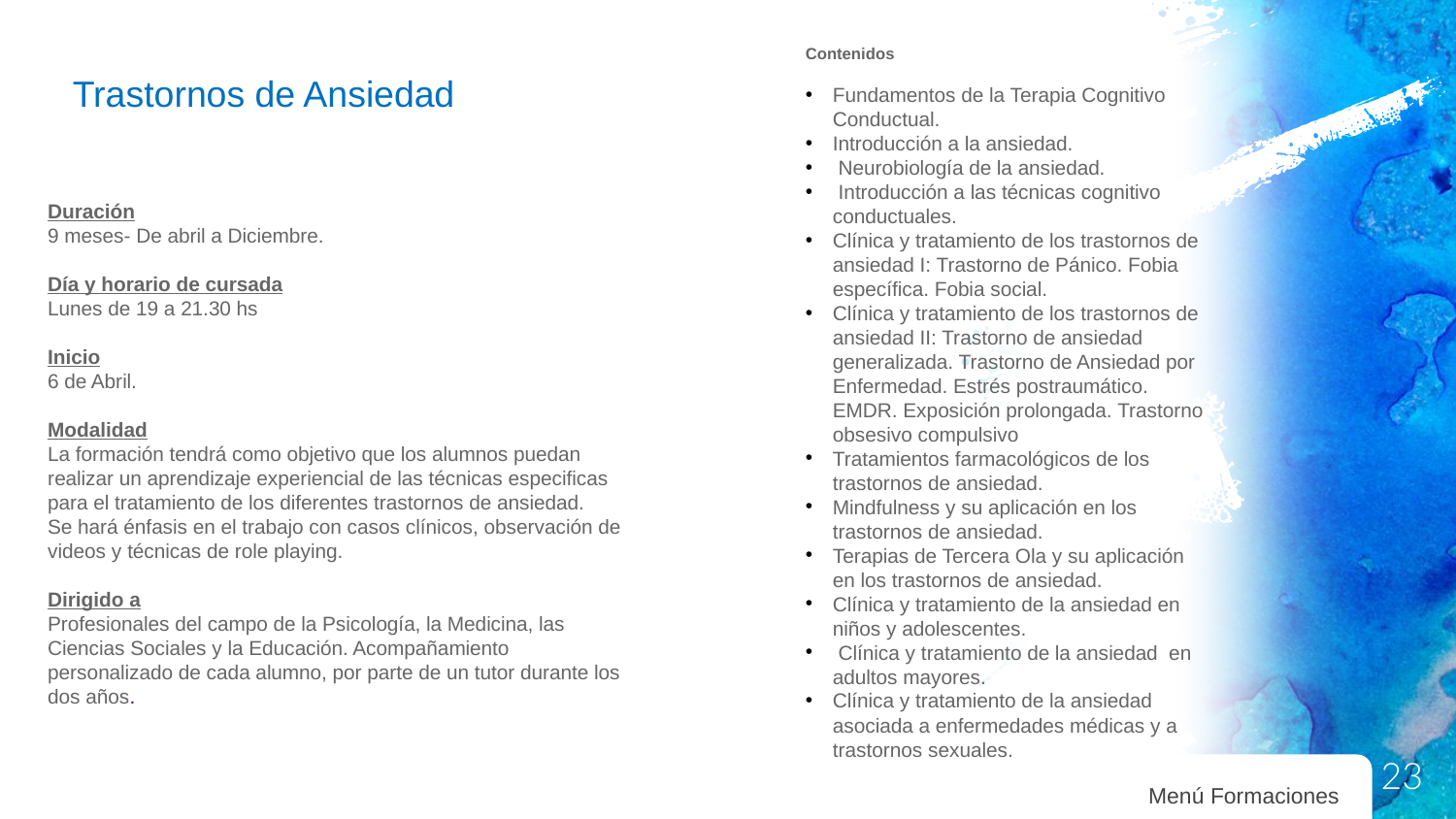

Contenidos

Fundamentos de la Terapia Cognitivo Conductual.
Introducción a la ansiedad.
 Neurobiología de la ansiedad.
 Introducción a las técnicas cognitivo conductuales.
Clínica y tratamiento de los trastornos de ansiedad I: Trastorno de Pánico. Fobia específica. Fobia social.
Clínica y tratamiento de los trastornos de ansiedad II: Trastorno de ansiedad generalizada. Trastorno de Ansiedad por Enfermedad. Estrés postraumático. EMDR. Exposición prolongada. Trastorno obsesivo compulsivo
Tratamientos farmacológicos de los trastornos de ansiedad.
Mindfulness y su aplicación en los trastornos de ansiedad.
Terapias de Tercera Ola y su aplicación en los trastornos de ansiedad.
Clínica y tratamiento de la ansiedad en niños y adolescentes.
 Clínica y tratamiento de la ansiedad  en adultos mayores.
Clínica y tratamiento de la ansiedad asociada a enfermedades médicas y a trastornos sexuales.
Trastornos de Ansiedad
Duración
9 meses- De abril a Diciembre.

Día y horario de cursada
Lunes de 19 a 21.30 hs

Inicio
6 de Abril.

Modalidad
La formación tendrá como objetivo que los alumnos puedan realizar un aprendizaje experiencial de las técnicas especificas para el tratamiento de los diferentes trastornos de ansiedad.
Se hará énfasis en el trabajo con casos clínicos, observación de videos y técnicas de role playing.

Dirigido a
Profesionales del campo de la Psicología, la Medicina, las Ciencias Sociales y la Educación. Acompañamiento personalizado de cada alumno, por parte de un tutor durante los dos años.
23
Menú Formaciones